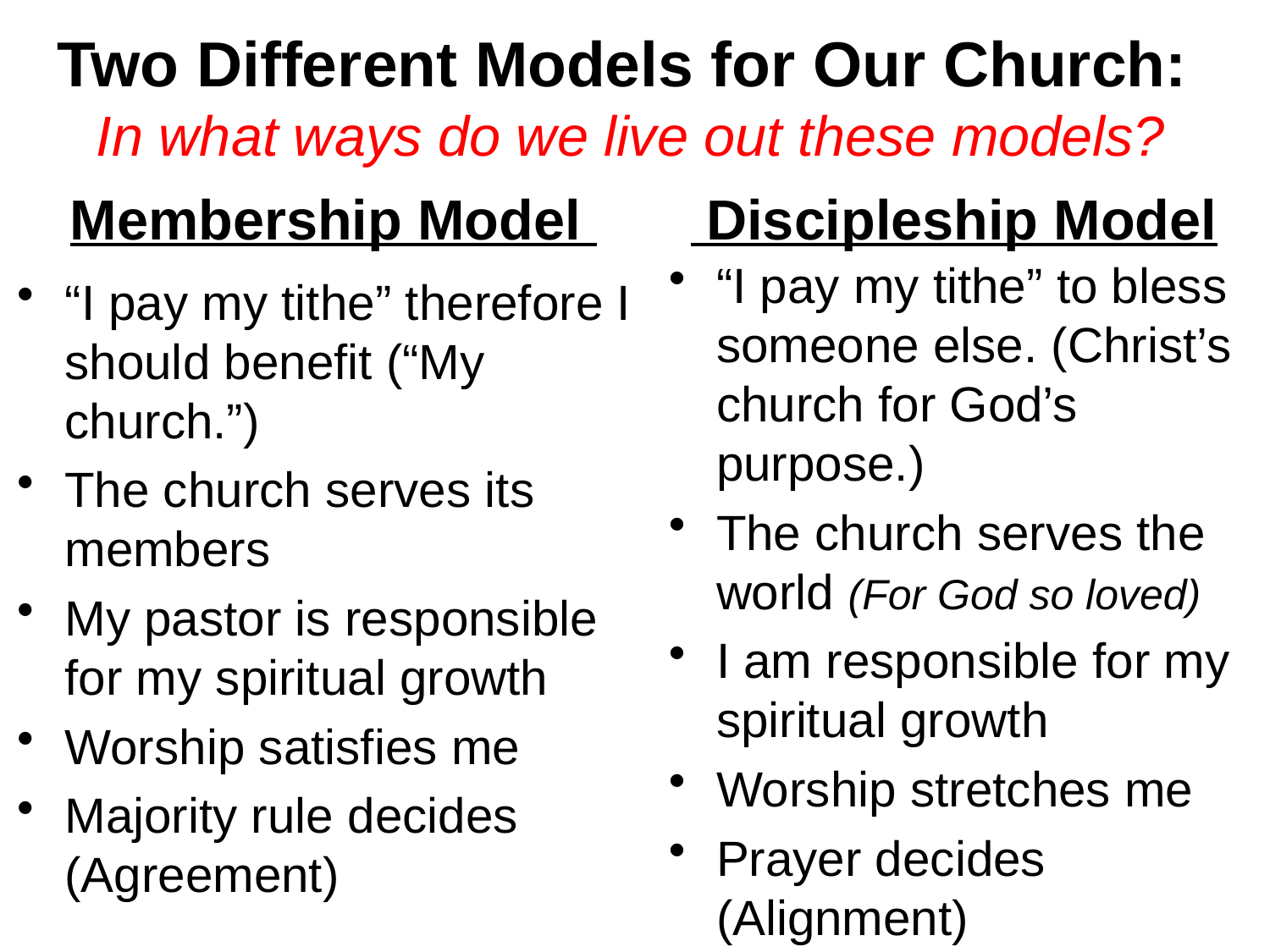

Two Different Models for Our Church:
In what ways do we live out these models?
# Membership Model        Discipleship Model
“I pay my tithe” to bless someone else. (Christ’s church for God’s purpose.)
The church serves the world (For God so loved)
I am responsible for my spiritual growth
Worship stretches me
Prayer decides (Alignment)
“I pay my tithe” therefore I should benefit (“My church.”)
The church serves its members
My pastor is responsible for my spiritual growth
Worship satisfies me
Majority rule decides (Agreement)